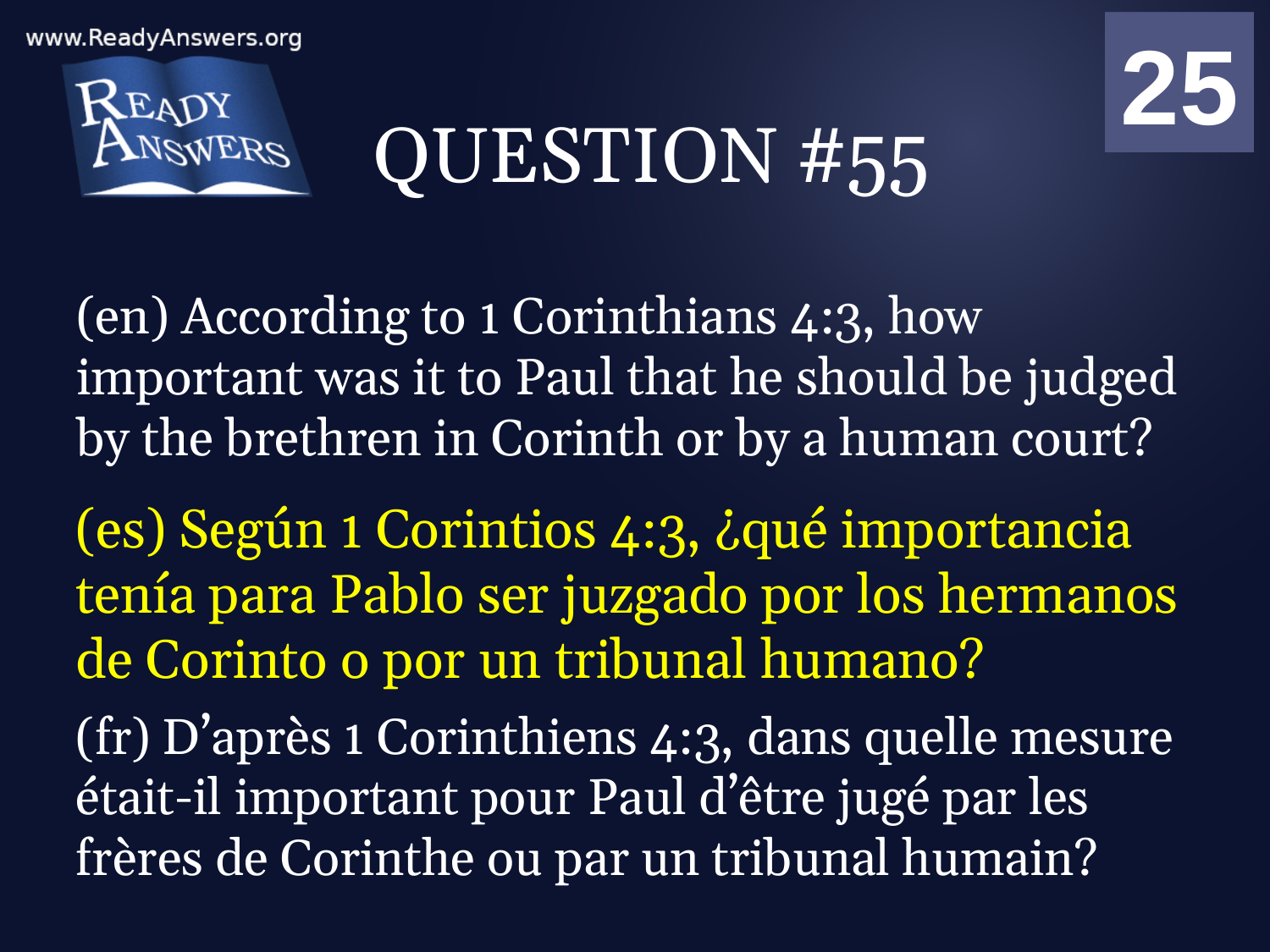

01
02
03
04
05
06
07
08
09
10
11
12
13
14
15
16
17
18
19
20
21
22
23
24
25
00
# QUESTION #55
(en) According to 1 Corinthians 4:3, how important was it to Paul that he should be judged by the brethren in Corinth or by a human court?
(es) Según 1 Corintios 4:3, ¿qué importancia tenía para Pablo ser juzgado por los hermanos de Corinto o por un tribunal humano?
(fr) D’après 1 Corinthiens 4:3, dans quelle mesure était-il important pour Paul d’être jugé par les frères de Corinthe ou par un tribunal humain?